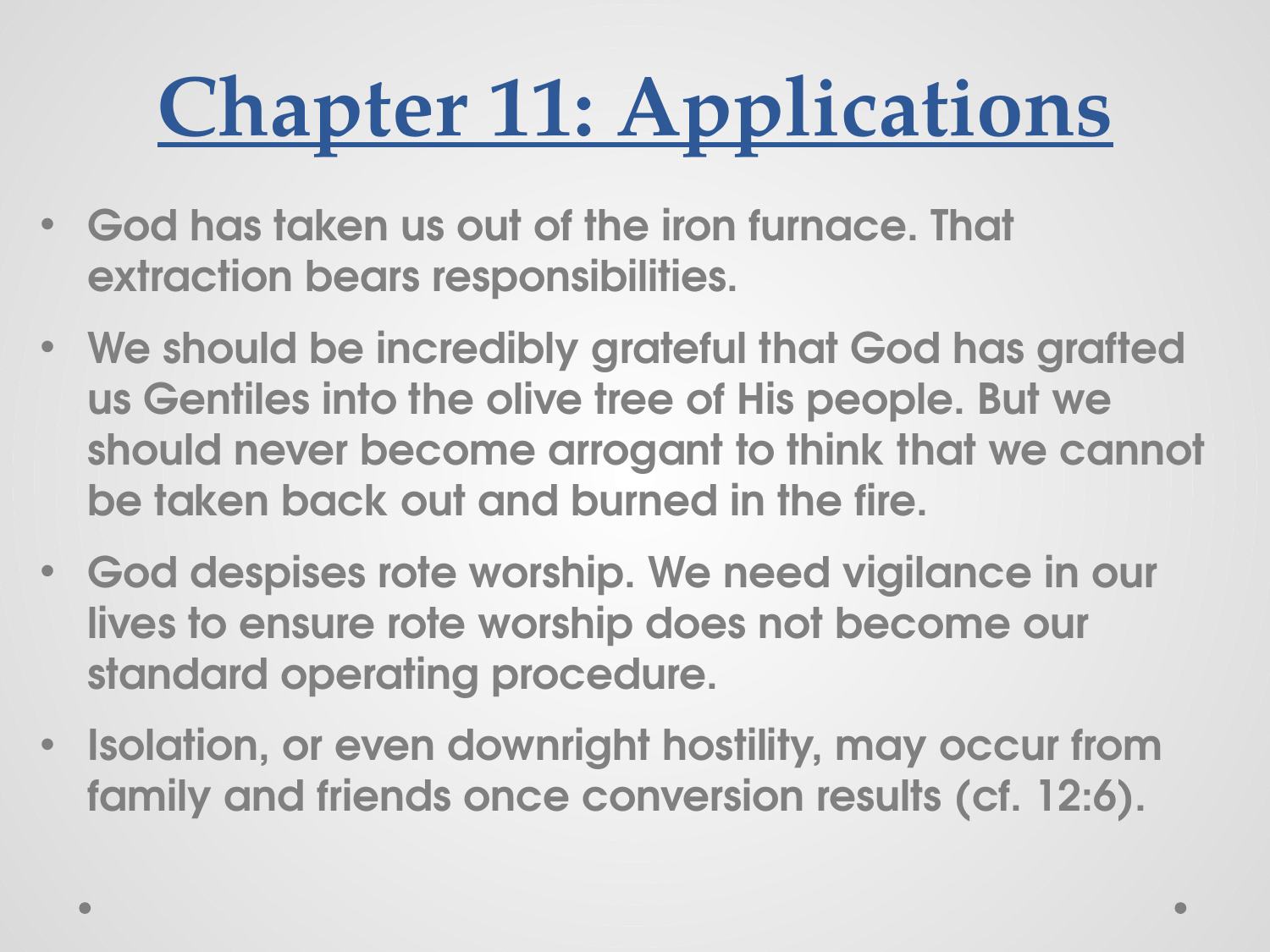

# Chapter 11: Applications
God has taken us out of the iron furnace. That extraction bears responsibilities.
We should be incredibly grateful that God has grafted us Gentiles into the olive tree of His people. But we should never become arrogant to think that we cannot be taken back out and burned in the fire.
God despises rote worship. We need vigilance in our lives to ensure rote worship does not become our standard operating procedure.
Isolation, or even downright hostility, may occur from family and friends once conversion results (cf. 12:6).